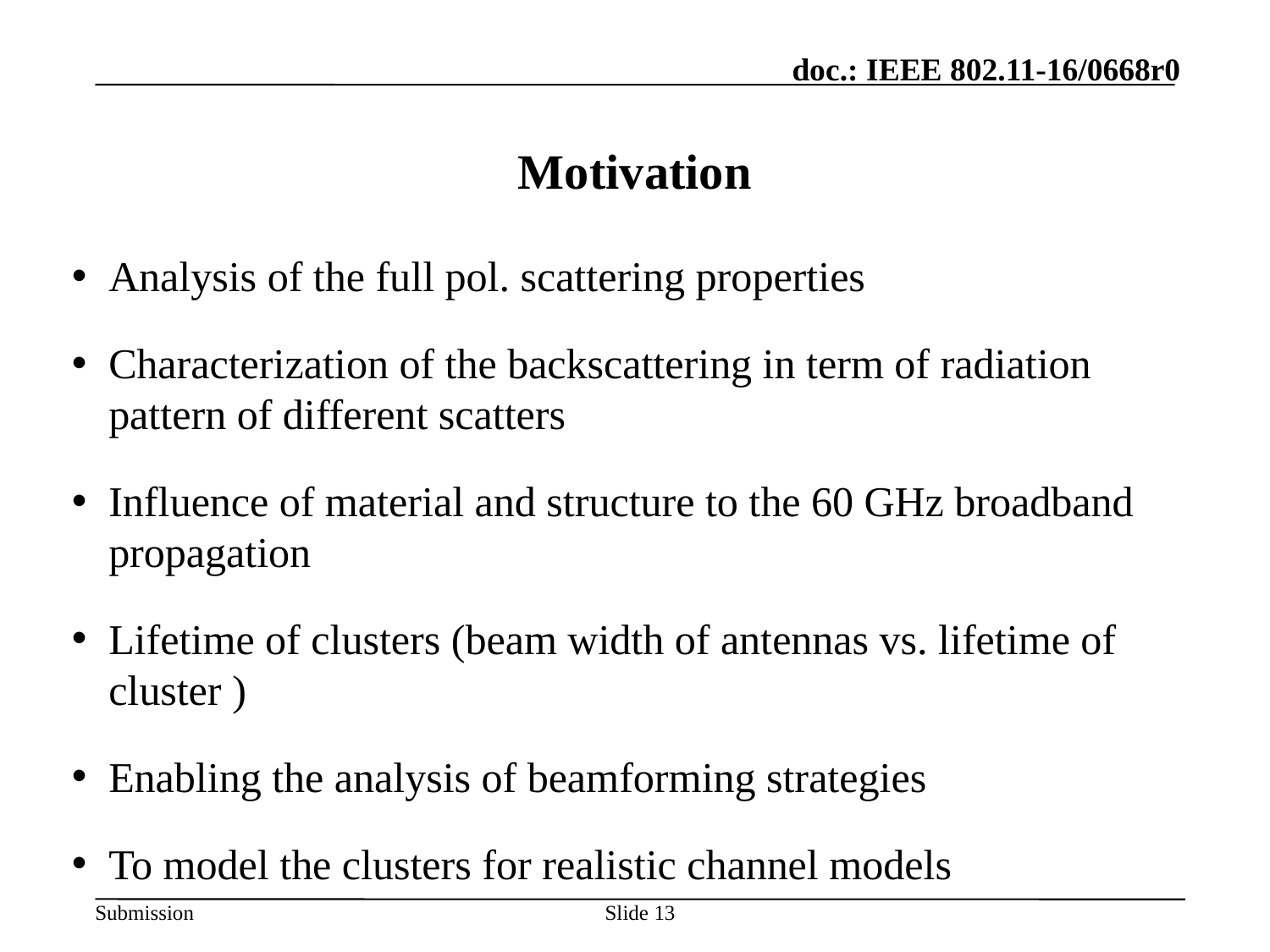

# Motivation
Analysis of the full pol. scattering properties
Characterization of the backscattering in term of radiation pattern of different scatters
Influence of material and structure to the 60 GHz broadband propagation
Lifetime of clusters (beam width of antennas vs. lifetime of cluster )
Enabling the analysis of beamforming strategies
To model the clusters for realistic channel models

Slide 13